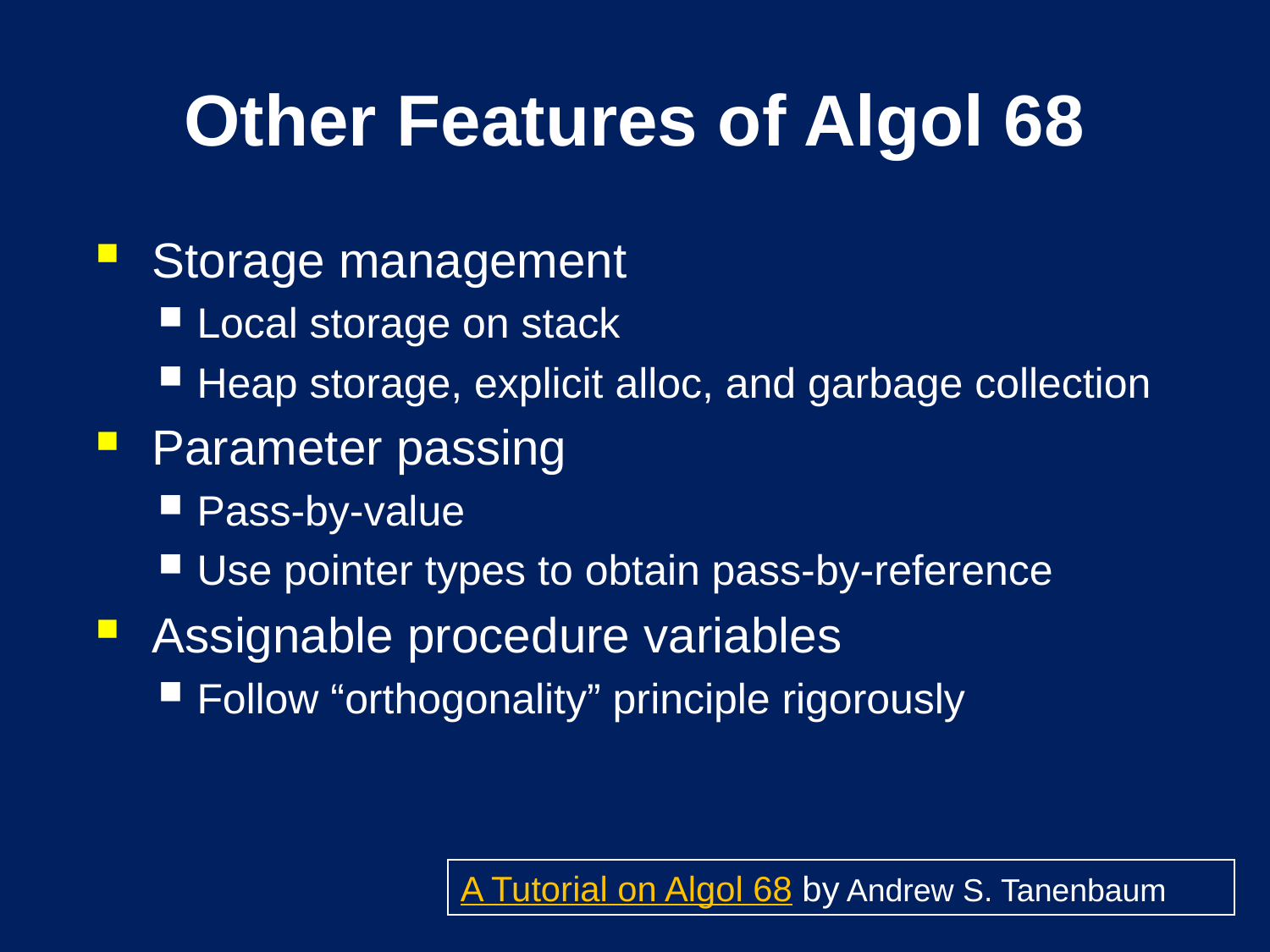

# Other Features of Algol 68
Storage management
Local storage on stack
Heap storage, explicit alloc, and garbage collection
Parameter passing
Pass-by-value
Use pointer types to obtain pass-by-reference
Assignable procedure variables
Follow “orthogonality” principle rigorously
A Tutorial on Algol 68 by Andrew S. Tanenbaum